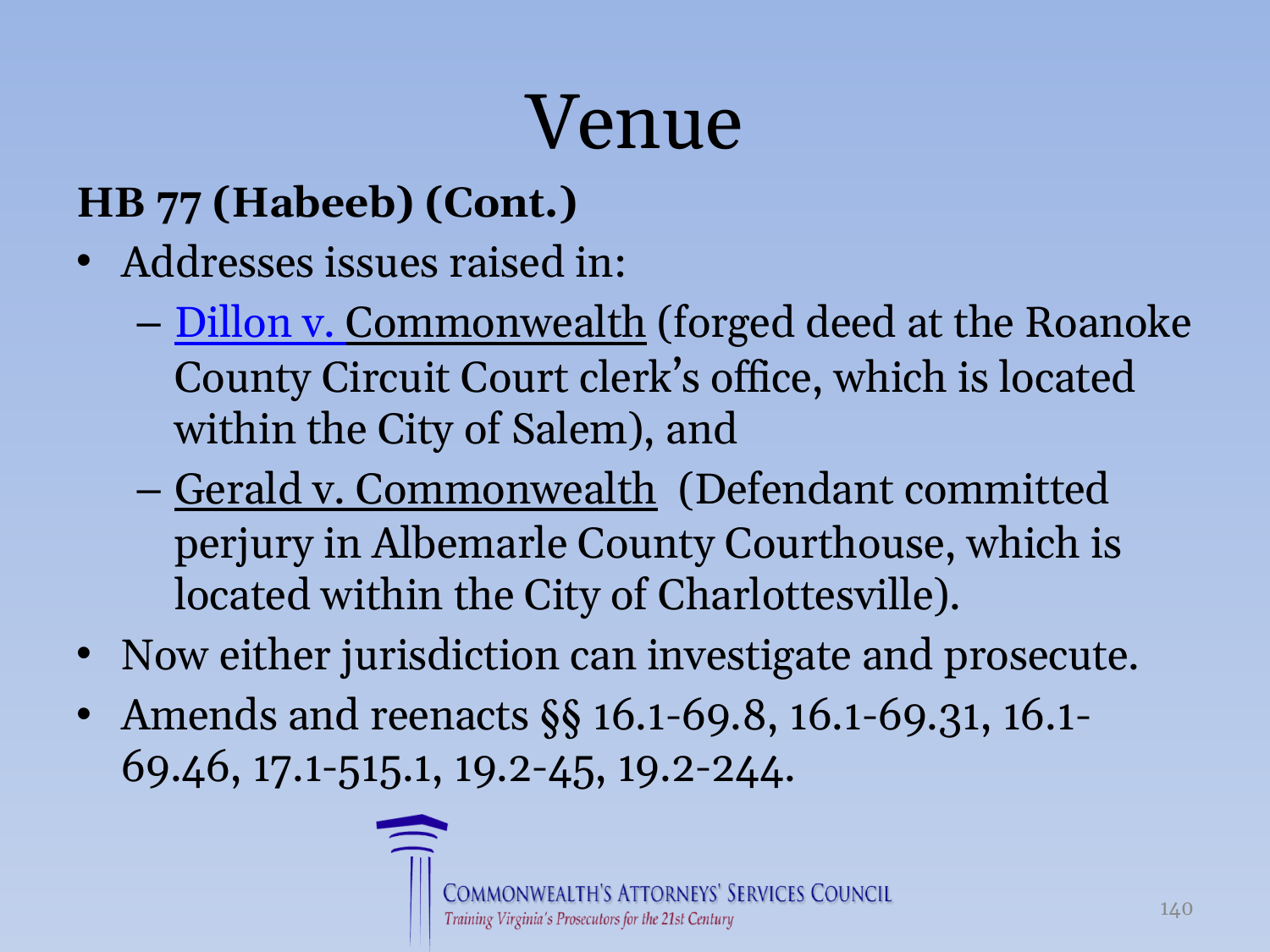

# Venue
HB 77 (Habeeb) (Cont.)
Addresses issues raised in:
Dillon v. Commonwealth (forged deed at the Roanoke County Circuit Court clerk’s office, which is located within the City of Salem), and
Gerald v. Commonwealth  (Defendant committed perjury in Albemarle County Courthouse, which is located within the City of Charlottesville).
Now either jurisdiction can investigate and prosecute.
Amends and reenacts §§ 16.1-69.8, 16.1-69.31, 16.1-69.46, 17.1-515.1, 19.2-45, 19.2-244.

140